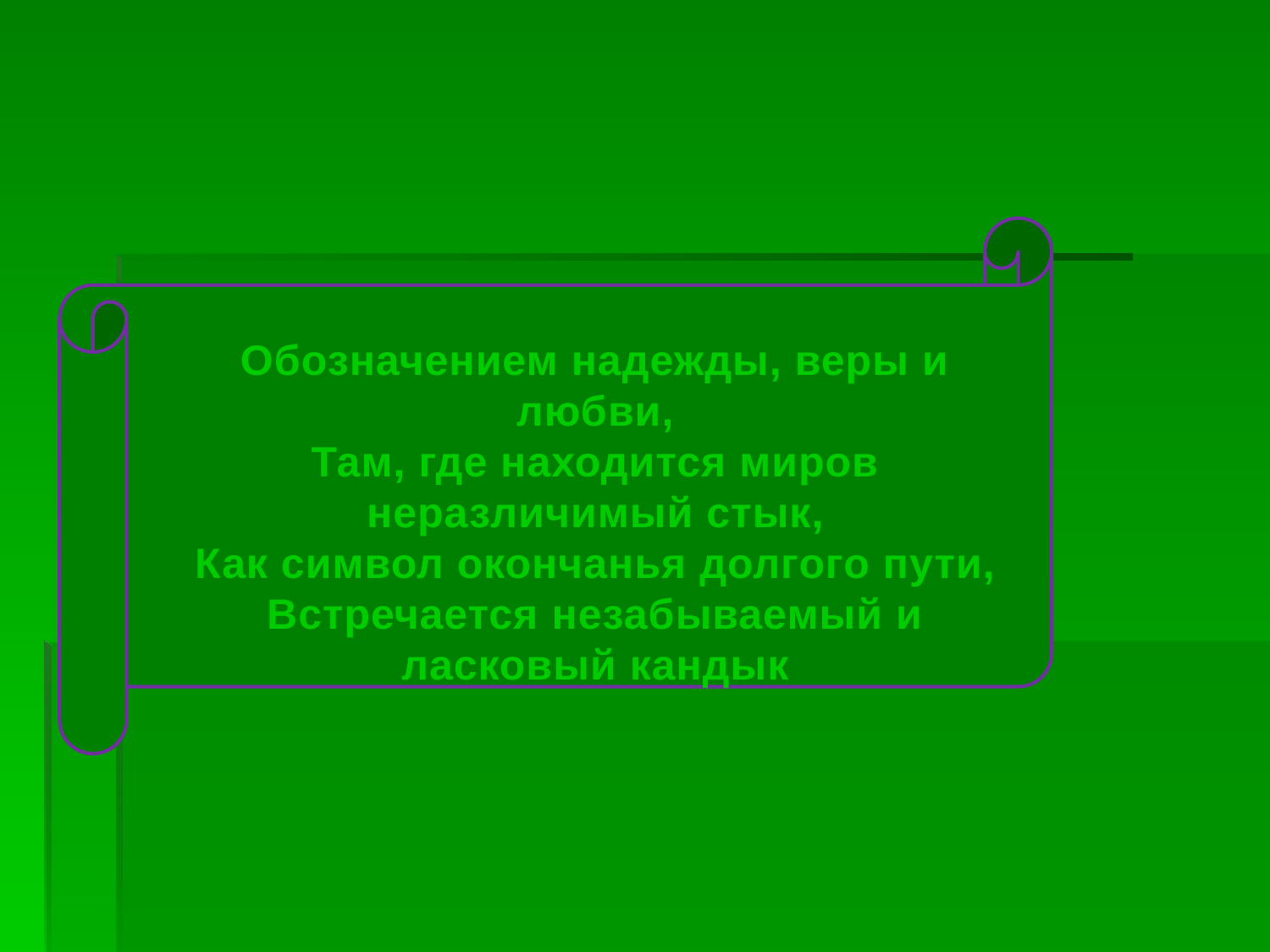

Обозначением надежды, веры и любви,
Там, где находится миров неразличимый стык,
Как символ окончанья долгого пути,
Встречается незабываемый и ласковый кандык